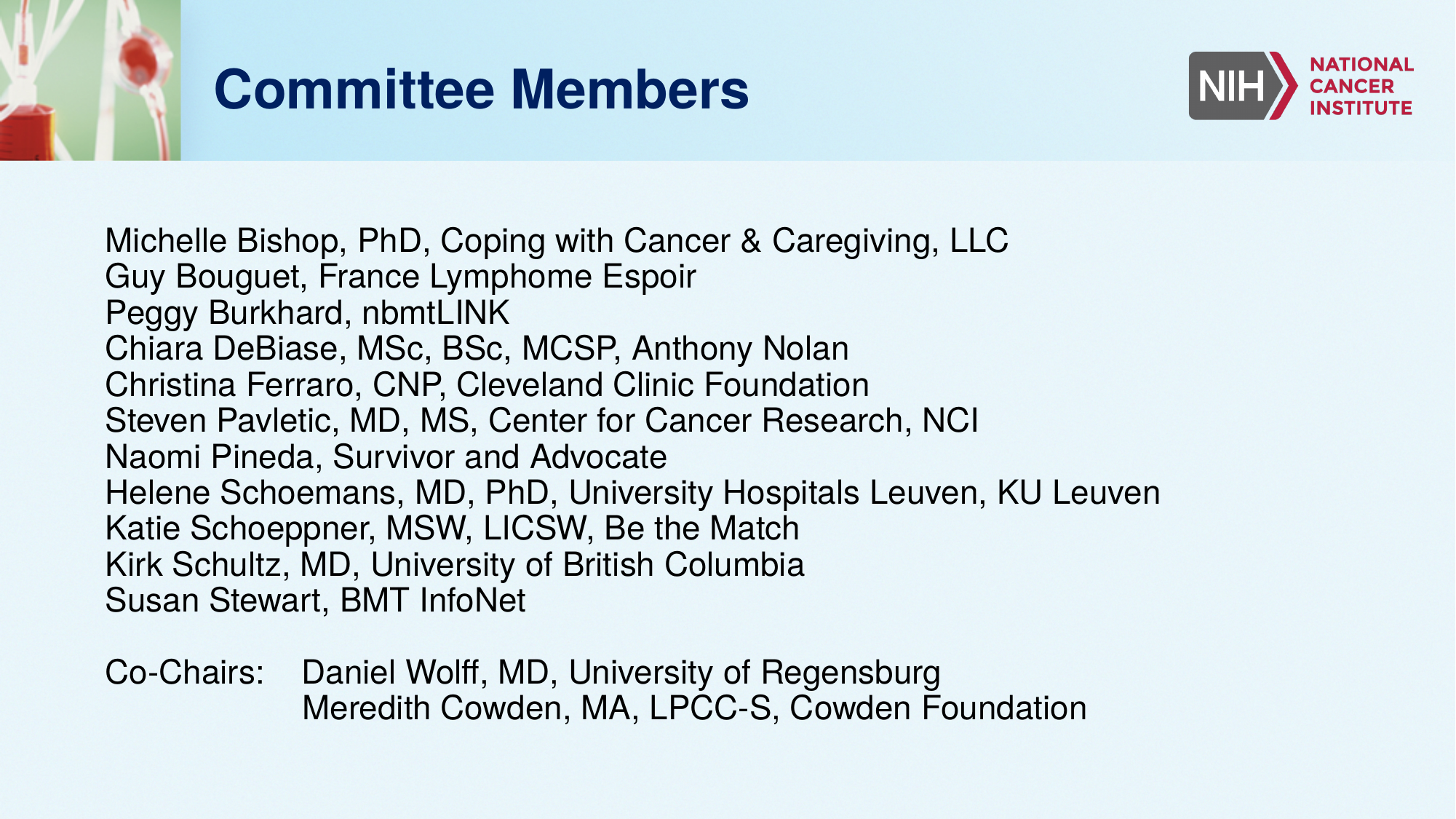

# Committee Members
Michelle Bishop, PhD, Coping with Cancer & Caregiving, LLC
Guy Bouguet, France Lymphome Espoir
Peggy Burkhard, nbmtLINK
Chiara DeBiase, MSc, BSc, MCSP, Anthony Nolan
Christina Ferraro, CNP, Cleveland Clinic Foundation
Steven Pavletic, MD, MS, Center for Cancer Research, NCI
Naomi Pineda, Survivor and Advocate
Helene Schoemans, MD, PhD, University Hospitals Leuven, KU Leuven
Katie Schoeppner, MSW, LICSW, Be the Match
Kirk Schultz, MD, University of British Columbia
Susan Stewart, BMT InfoNet

Co-Chairs:    Daniel Wolff, MD, University of Regensburg
Meredith Cowden, MA, LPCC-S, Cowden Foundation